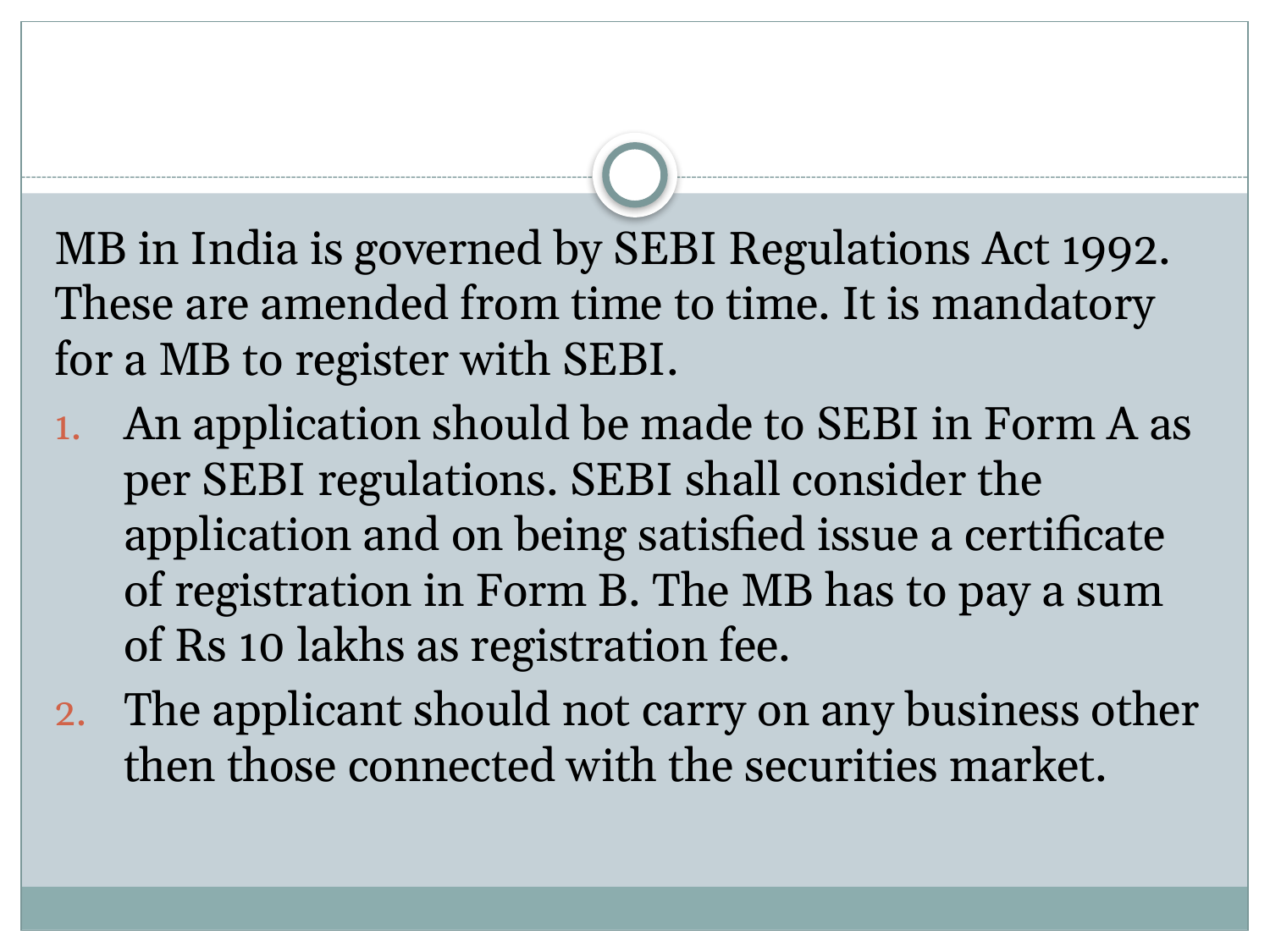

#
MB in India is governed by SEBI Regulations Act 1992. These are amended from time to time. It is mandatory for a MB to register with SEBI.
An application should be made to SEBI in Form A as per SEBI regulations. SEBI shall consider the application and on being satisfied issue a certificate of registration in Form B. The MB has to pay a sum of Rs 10 lakhs as registration fee.
The applicant should not carry on any business other then those connected with the securities market.